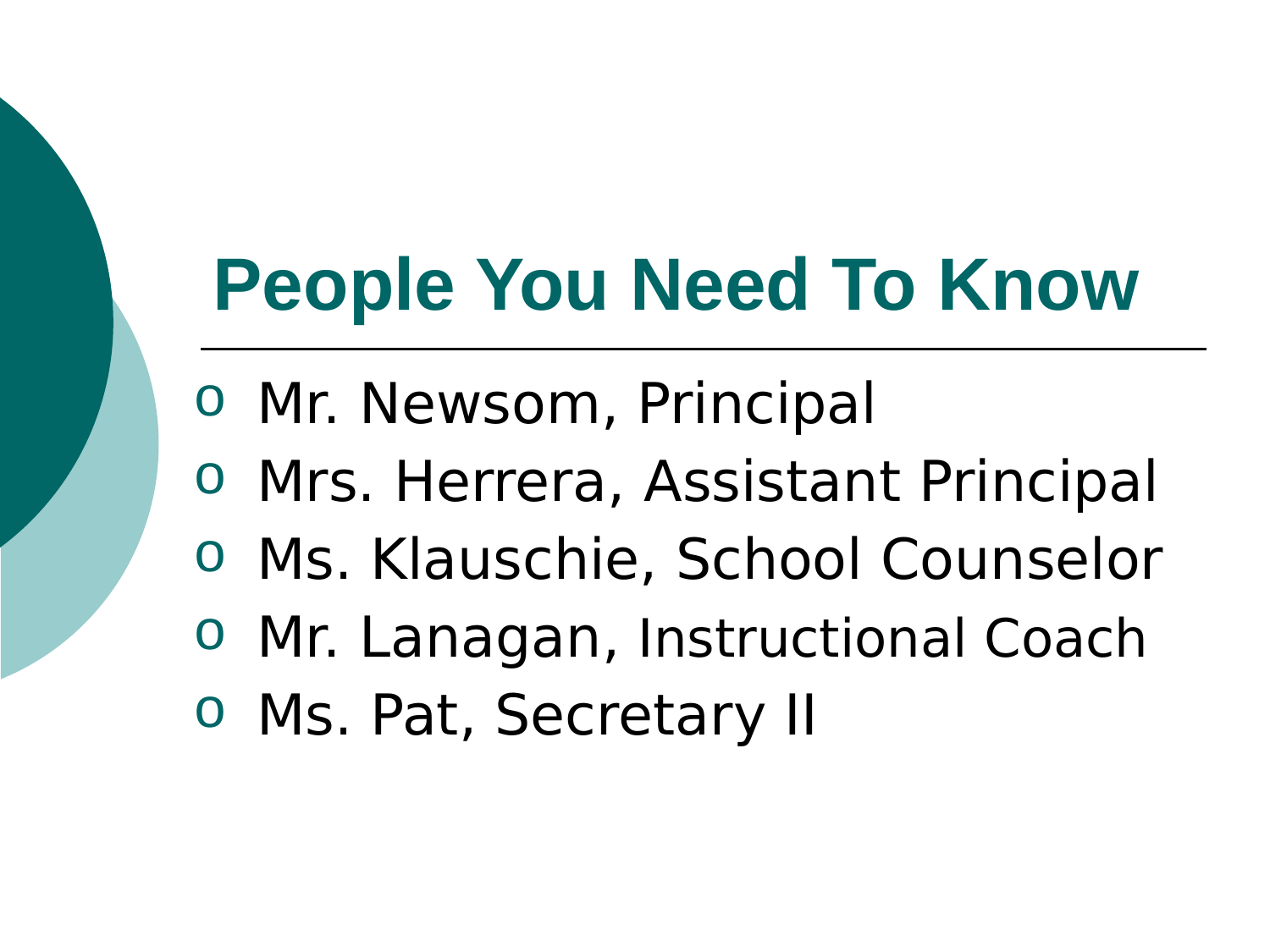

# People You Need To Know
Mr. Newsom, Principal
Mrs. Herrera, Assistant Principal
Ms. Klauschie, School Counselor
Mr. Lanagan, Instructional Coach
Ms. Pat, Secretary II